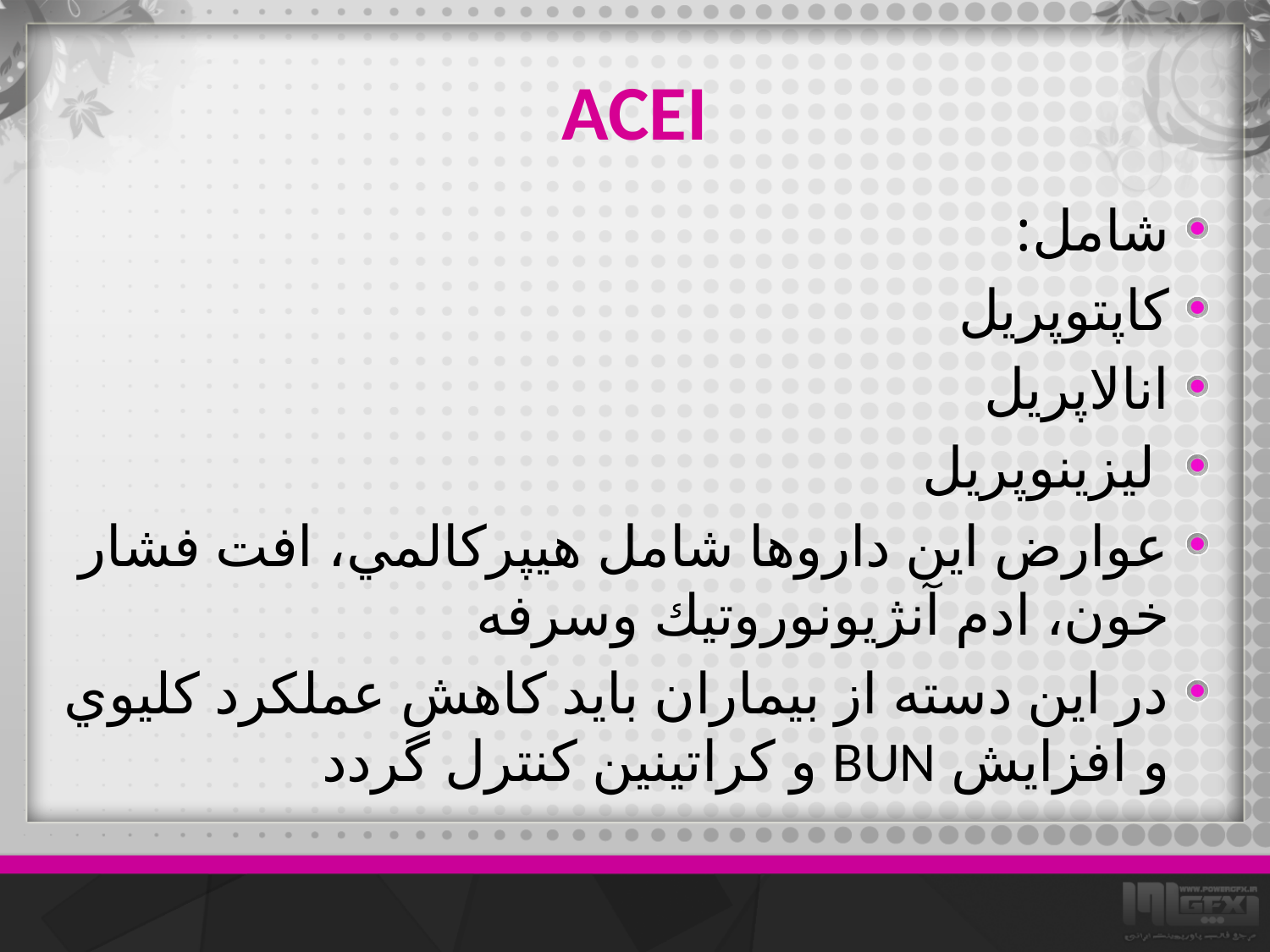

# ACEI
شامل:
كاپتوپريل
انالاپريل
 ليزینوپريل
عوارض اين داروها شامل هيپركالمي، افت فشار خون، ادم آنژيونوروتيك وسرفه
در اين دسته از بيماران بايد كاهش عملكرد كليوي و افزايش BUN و كراتينين کنترل گردد